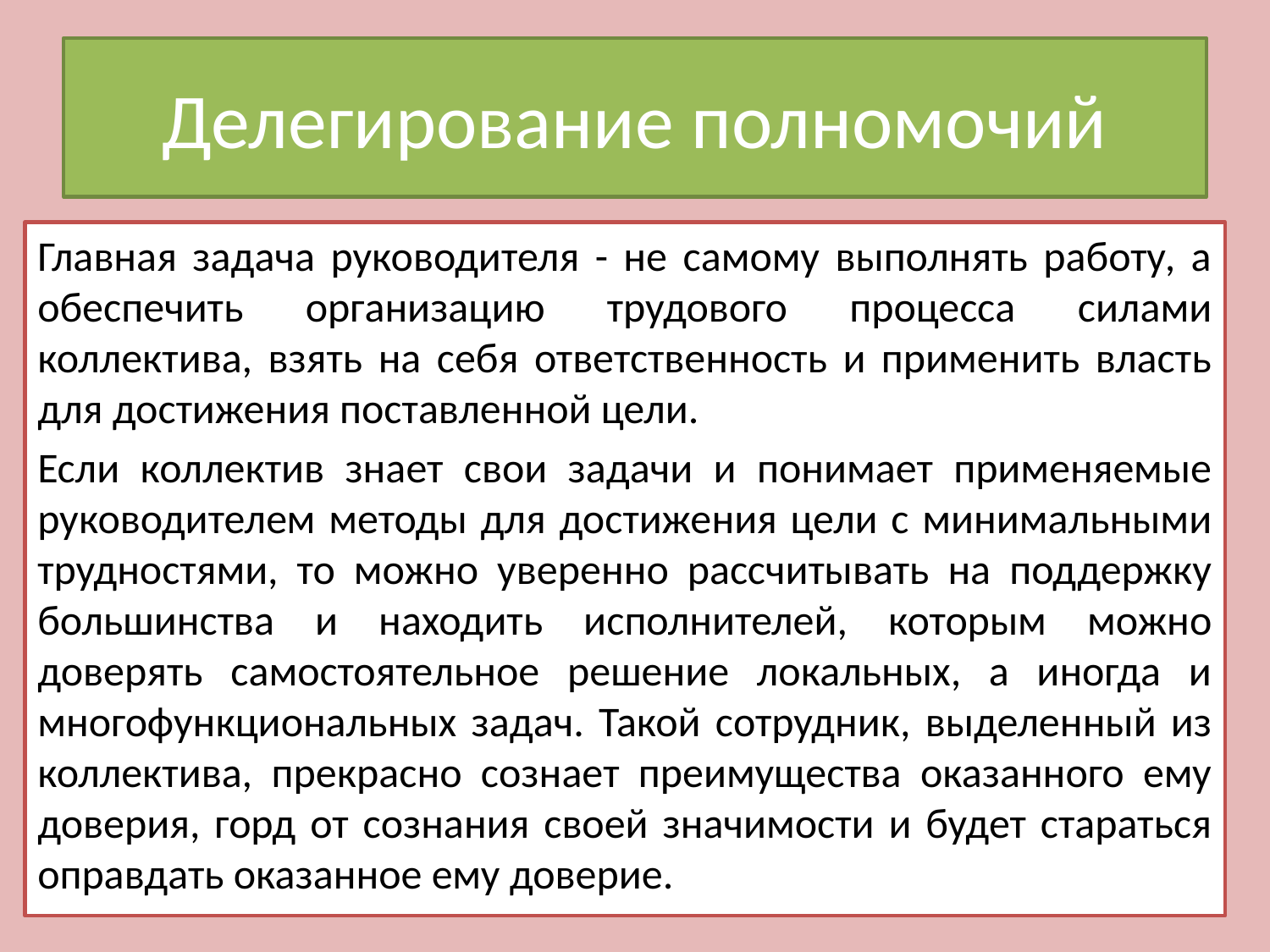

# Делегирование полномочий
Главная задача руководителя - не самому выполнять работу, а обеспечить организацию трудового процесса силами коллектива, взять на себя ответственность и применить власть для достижения поставленной цели.
Если коллектив знает свои задачи и понимает применяемые руководителем методы для достижения цели с минимальными трудностями, то можно уверенно рассчитывать на поддержку большинства и находить исполнителей, которым можно доверять самостоятельное решение локальных, а иногда и многофункциональных задач. Такой сотрудник, выделенный из коллектива, прекрасно сознает преимущества оказанного ему доверия, горд от сознания своей значимости и будет стараться оправдать оказанное ему доверие.